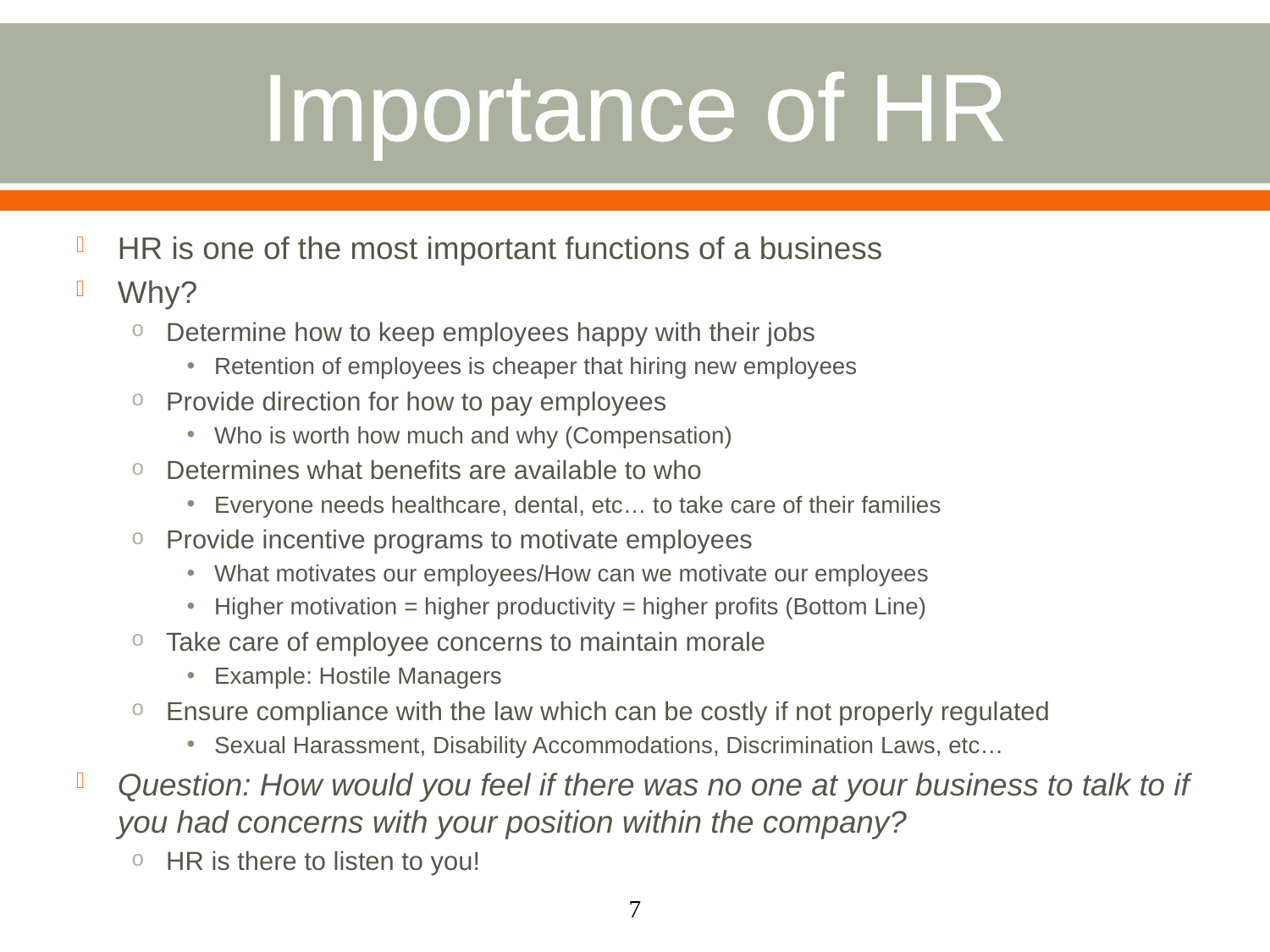

# Importance of HR
HR is one of the most important functions of a business
Why?
Determine how to keep employees happy with their jobs
Retention of employees is cheaper that hiring new employees
Provide direction for how to pay employees
Who is worth how much and why (Compensation)
Determines what benefits are available to who
Everyone needs healthcare, dental, etc… to take care of their families
Provide incentive programs to motivate employees
What motivates our employees/How can we motivate our employees
Higher motivation = higher productivity = higher profits (Bottom Line)
Take care of employee concerns to maintain morale
Example: Hostile Managers
Ensure compliance with the law which can be costly if not properly regulated
Sexual Harassment, Disability Accommodations, Discrimination Laws, etc…
Question: How would you feel if there was no one at your business to talk to if you had concerns with your position within the company?
HR is there to listen to you!
7